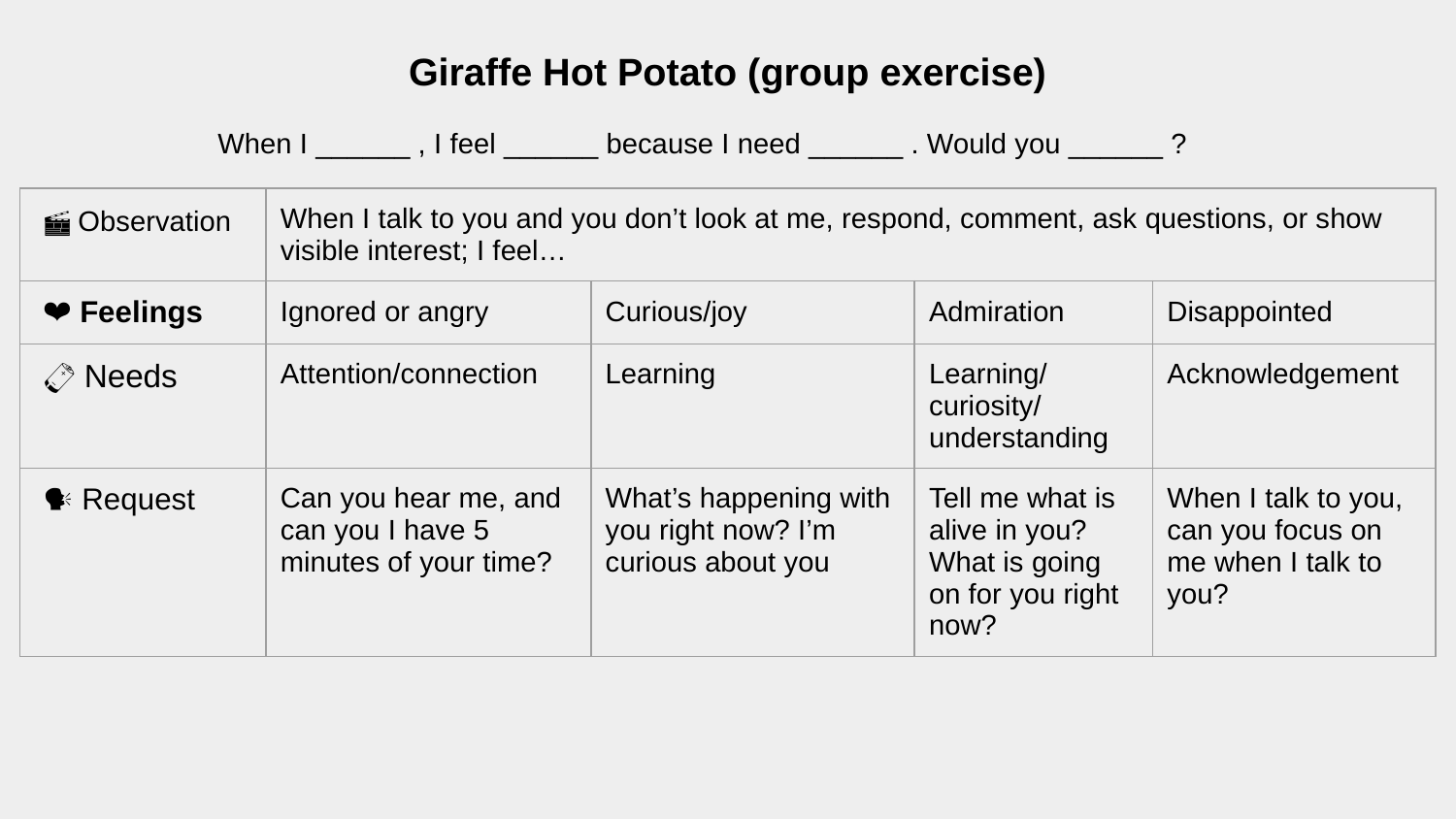

# Giraffe Hot Potato (group exercise)
When I ______ , I feel ______ because I need ______ . Would you ______ ?
| 🎬 Observation | When I talk to you and you don’t look at me, respond, comment, ask questions, or show visible interest; I feel… |  |  |  |
| --- | --- | --- | --- | --- |
| ❤️ Feelings | Ignored or angry | Curious/joy | Admiration | Disappointed |
| 🔋 Needs | Attention/connection | Learning | Learning/curiosity/understanding | Acknowledgement |
| 🗣️ Request | Can you hear me, and can you I have 5 minutes of your time? | What’s happening with you right now? I’m curious about you | Tell me what is alive in you? What is going on for you right now? | When I talk to you, can you focus on me when I talk to you? |